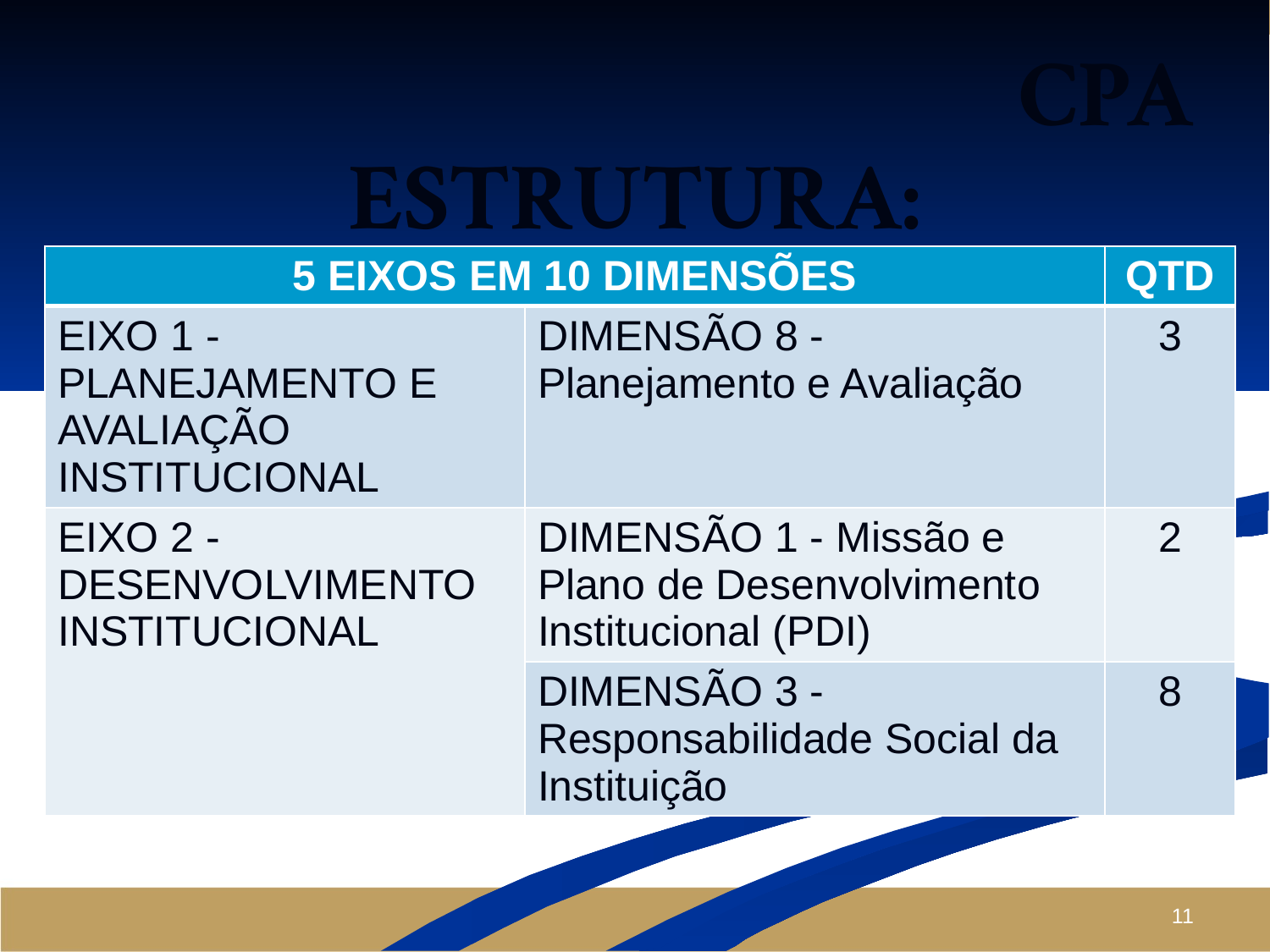

CPA
# ESTRUTURA:
| 5 EIXOS EM 10 DIMENSÕES |  | QTD |
| --- | --- | --- |
| EIXO 1 - PLANEJAMENTO E AVALIAÇÃO INSTITUCIONAL | DIMENSÃO 8 - Planejamento e Avaliação | 3 |
| EIXO 2 - DESENVOLVIMENTO INSTITUCIONAL | DIMENSÃO 1 - Missão e Plano de Desenvolvimento Institucional (PDI) | 2 |
|  | DIMENSÃO 3 - Responsabilidade Social da Instituição | 8 |
11